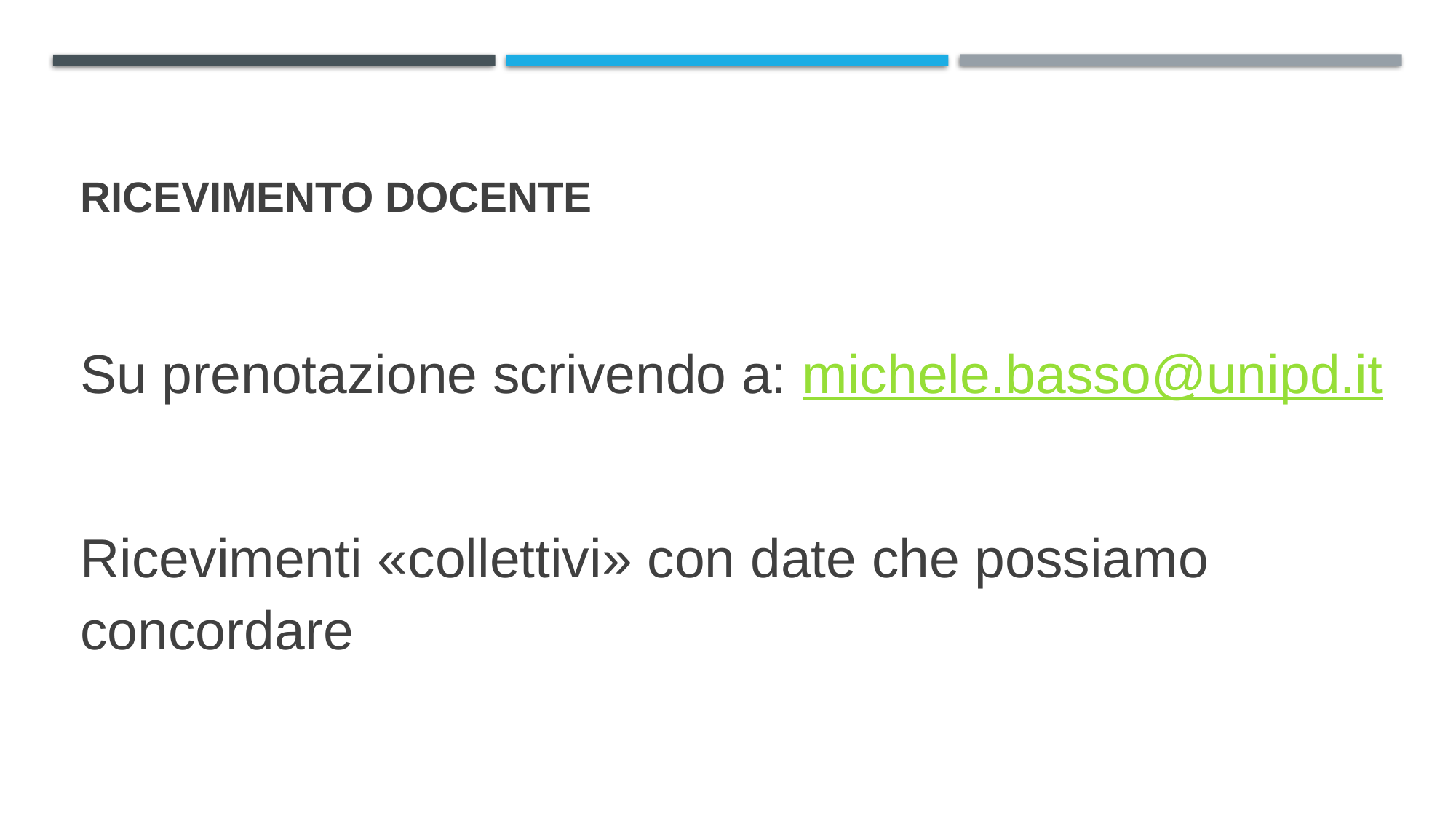

# Ricevimento docente
Su prenotazione scrivendo a: michele.basso@unipd.it

Ricevimenti «collettivi» con date che possiamo concordare